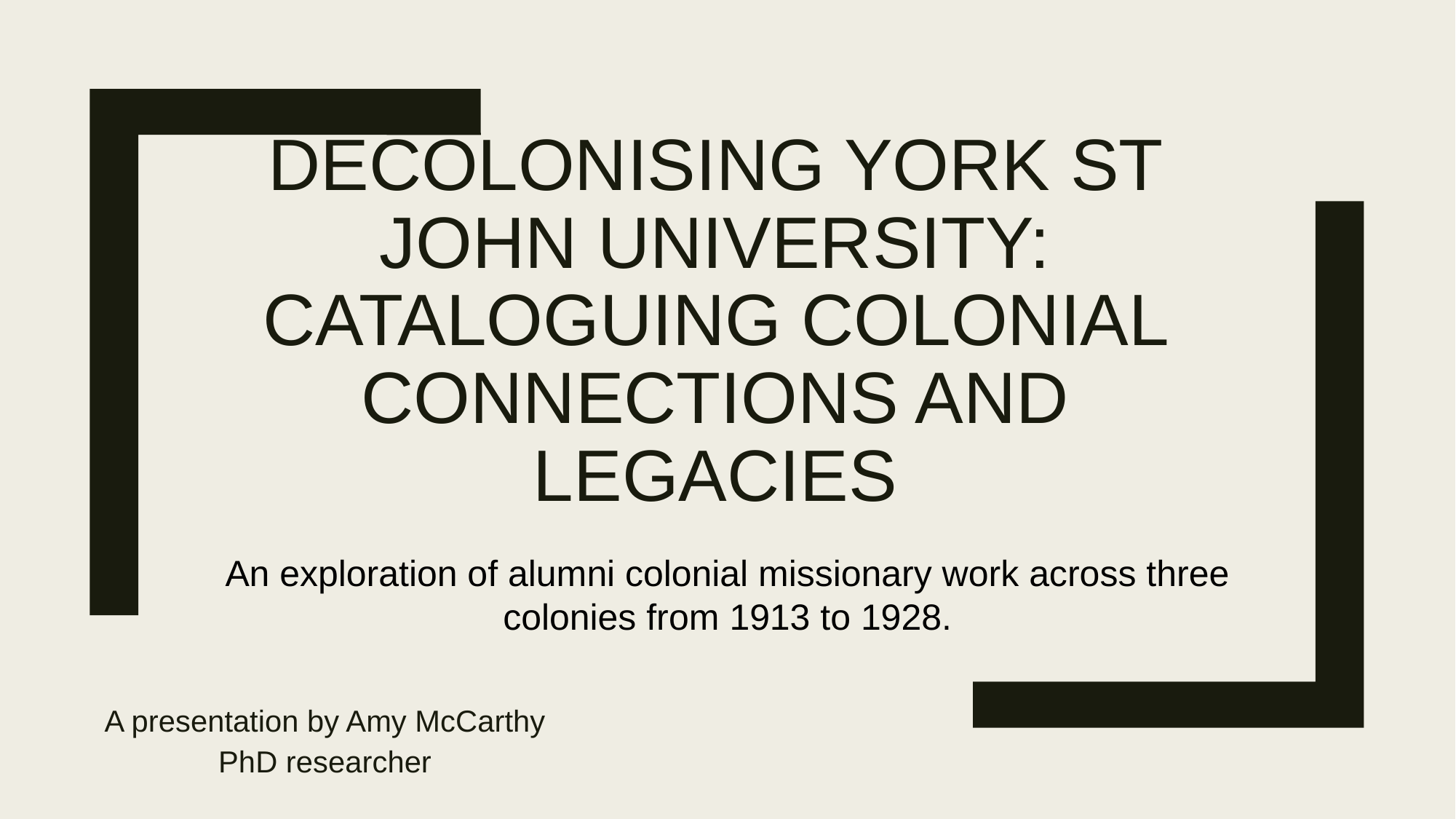

# Decolonising York St John University: Cataloguing Colonial Connections and Legacies
An exploration of alumni colonial missionary work across three colonies from 1913 to 1928.
A presentation by Amy McCarthy
PhD researcher